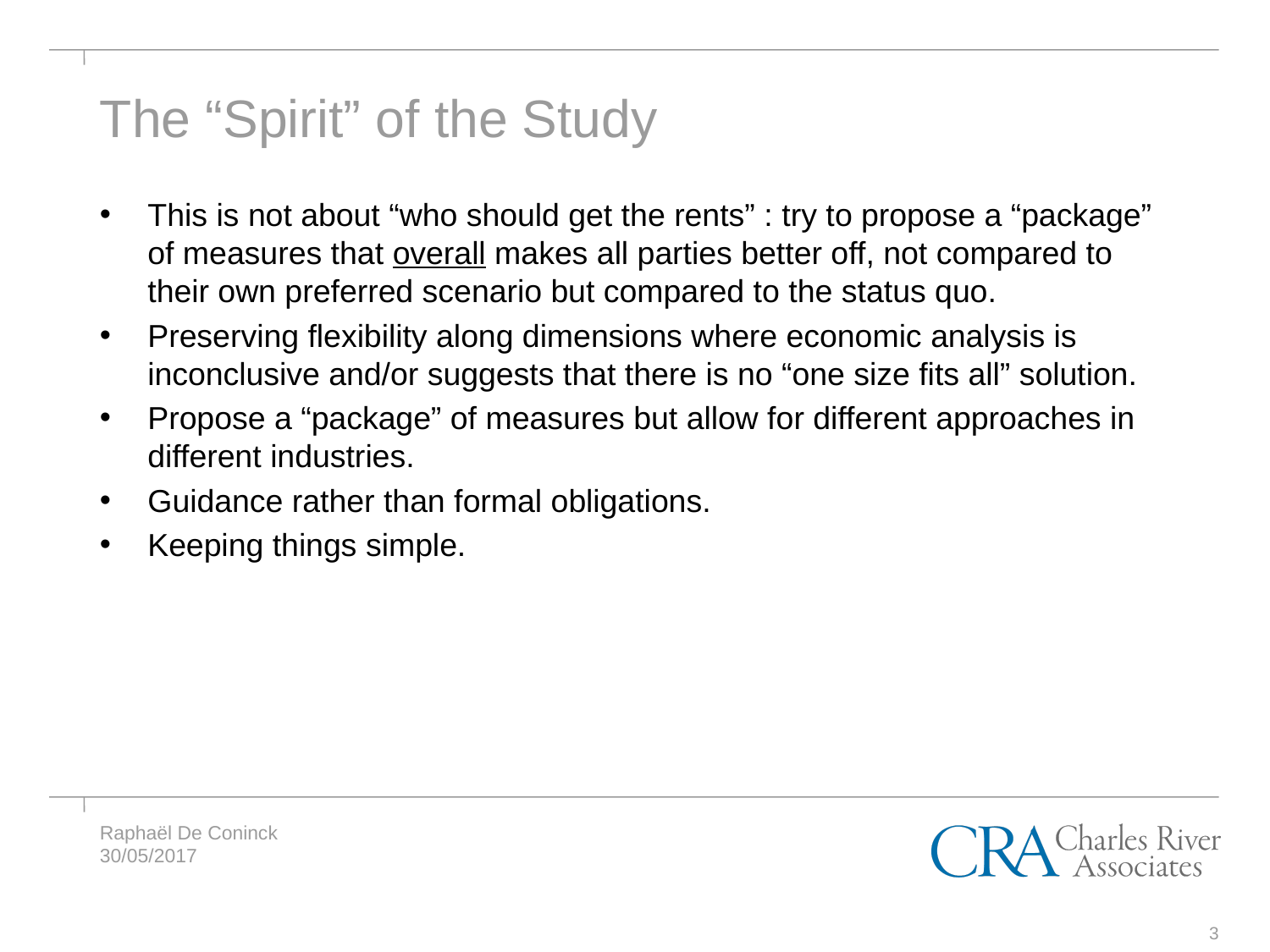

# The “Spirit” of the Study
This is not about “who should get the rents” : try to propose a “package” of measures that overall makes all parties better off, not compared to their own preferred scenario but compared to the status quo.
Preserving flexibility along dimensions where economic analysis is inconclusive and/or suggests that there is no “one size fits all” solution.
Propose a “package” of measures but allow for different approaches in different industries.
Guidance rather than formal obligations.
Keeping things simple.

3